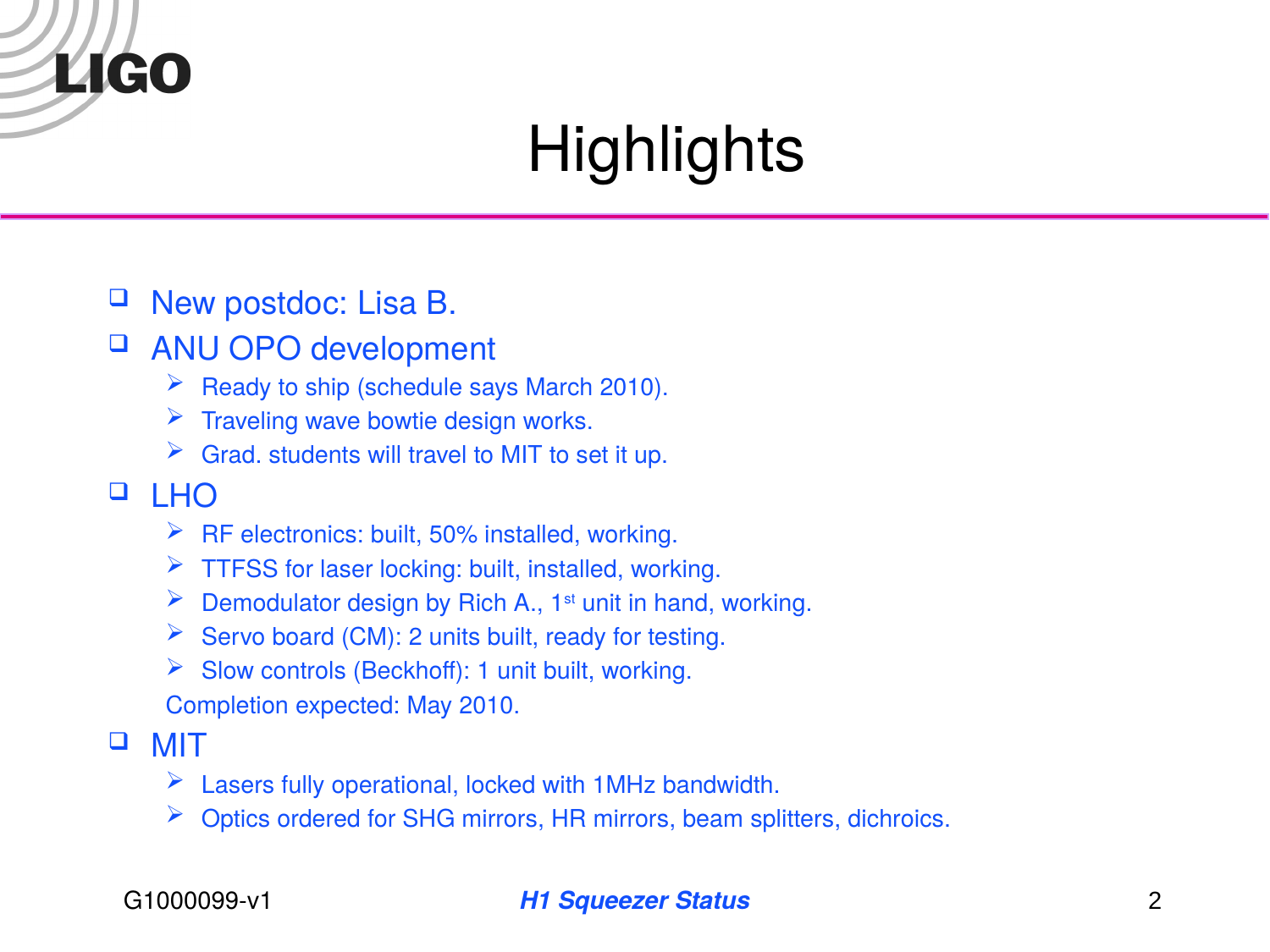

# Highlights
New postdoc: Lisa B.
ANU OPO development
Ready to ship (schedule says March 2010).
Traveling wave bowtie design works.
Grad. students will travel to MIT to set it up.
LHO
RF electronics: built, 50% installed, working.
TTFSS for laser locking: built, installed, working.
Demodulator design by Rich A., 1st unit in hand, working.
Servo board (CM): 2 units built, ready for testing.
Slow controls (Beckhoff): 1 unit built, working.
Completion expected: May 2010.
MIT
Lasers fully operational, locked with 1MHz bandwidth.
Optics ordered for SHG mirrors, HR mirrors, beam splitters, dichroics.
H1 Squeezer Status
2